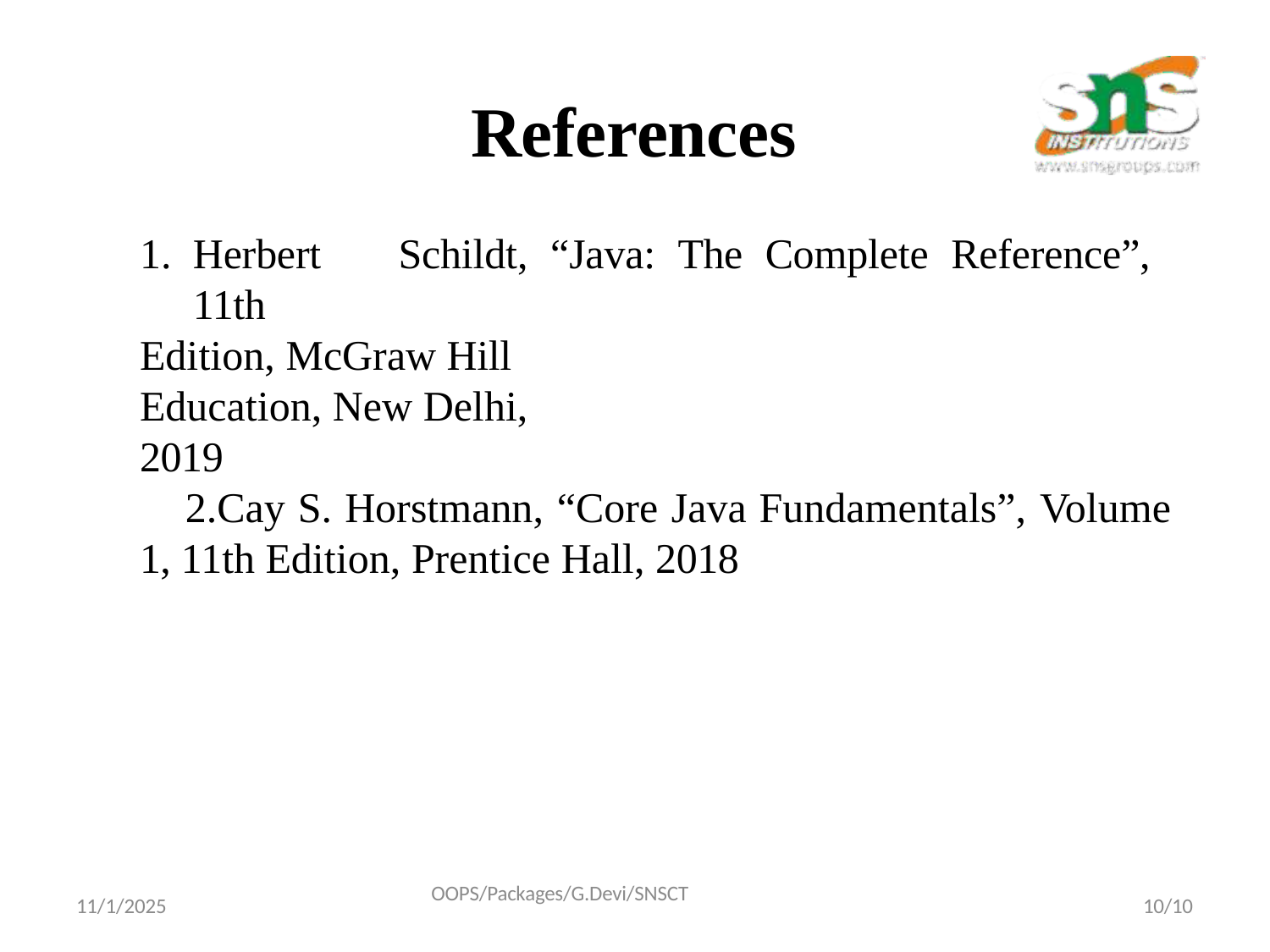

# References
Herbert	Schildt,	“Java:	The	Complete	Reference”,	11th
Edition, McGraw Hill Education, New Delhi, 2019
Cay S. Horstmann, “Core Java Fundamentals”, Volume 1, 11th Edition, Prentice Hall, 2018
OOPS/Packages/G.Devi/SNSCT
11/1/2025
10/10